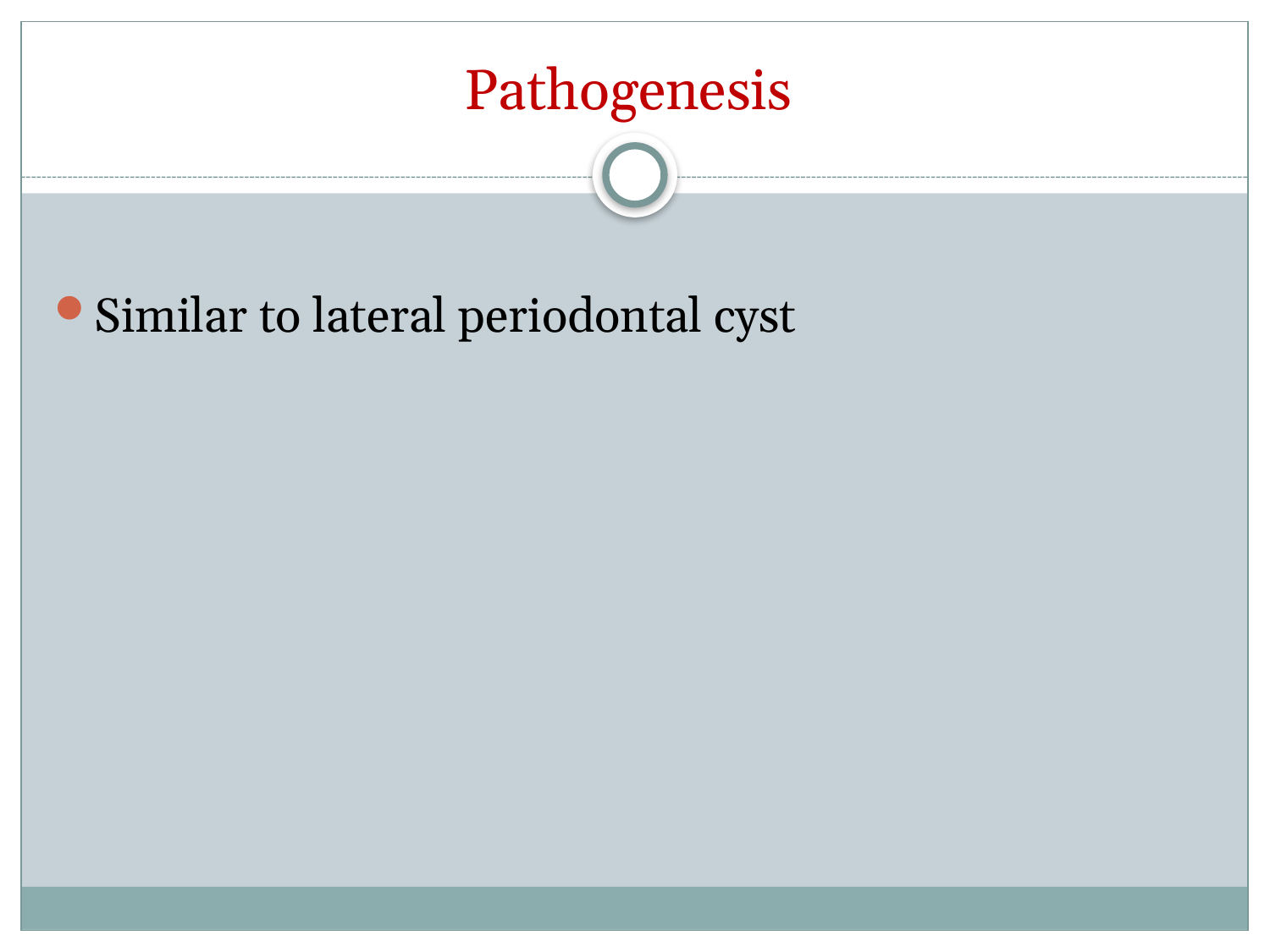

# Pathogenesis

Similar to lateral periodontal cyst